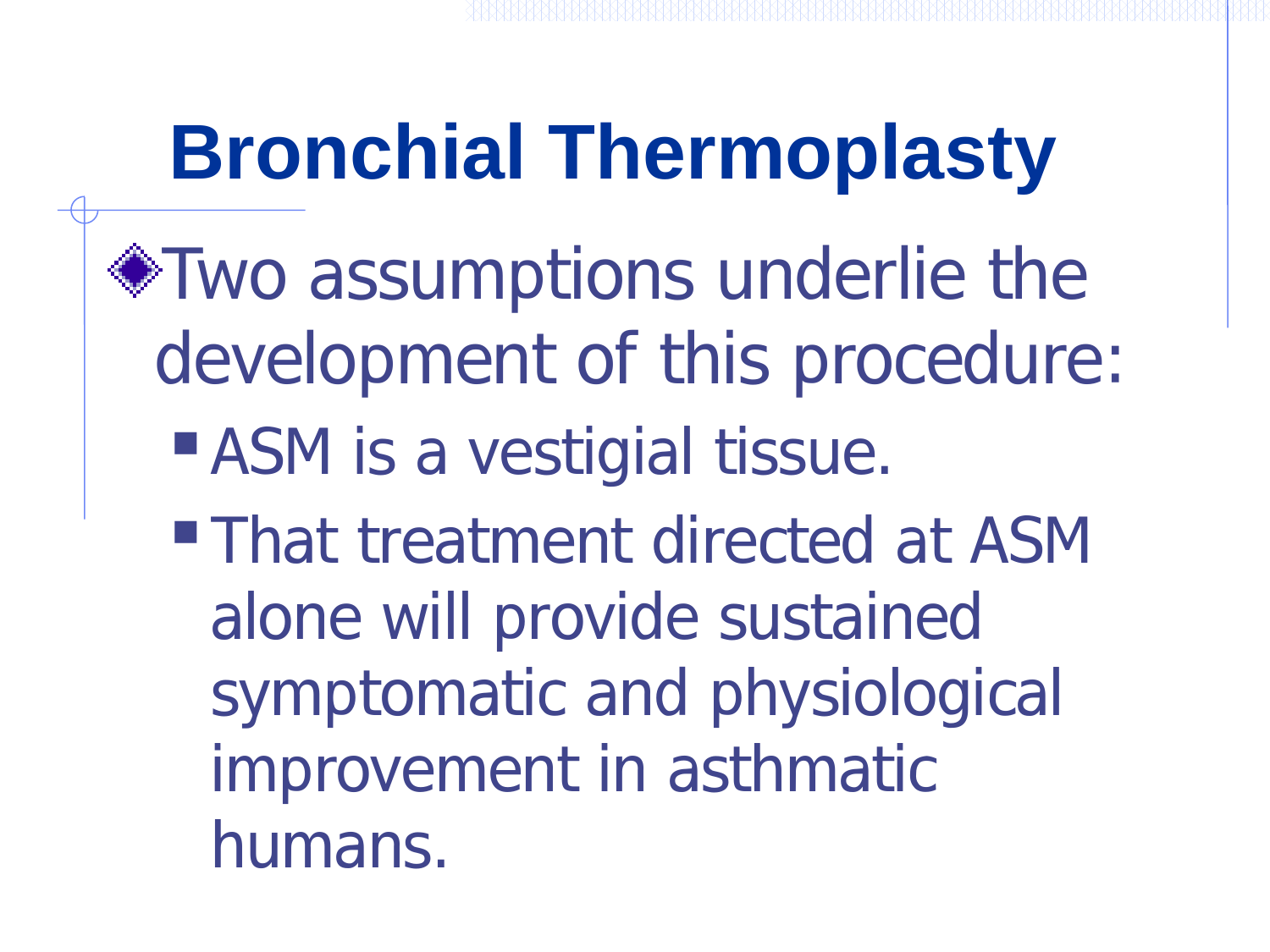

# Bronchial Thermoplasty
Two assumptions underlie the development of this procedure:
ASM is a vestigial tissue.
That treatment directed at ASM alone will provide sustained symptomatic and physiological improvement in asthmatic humans.